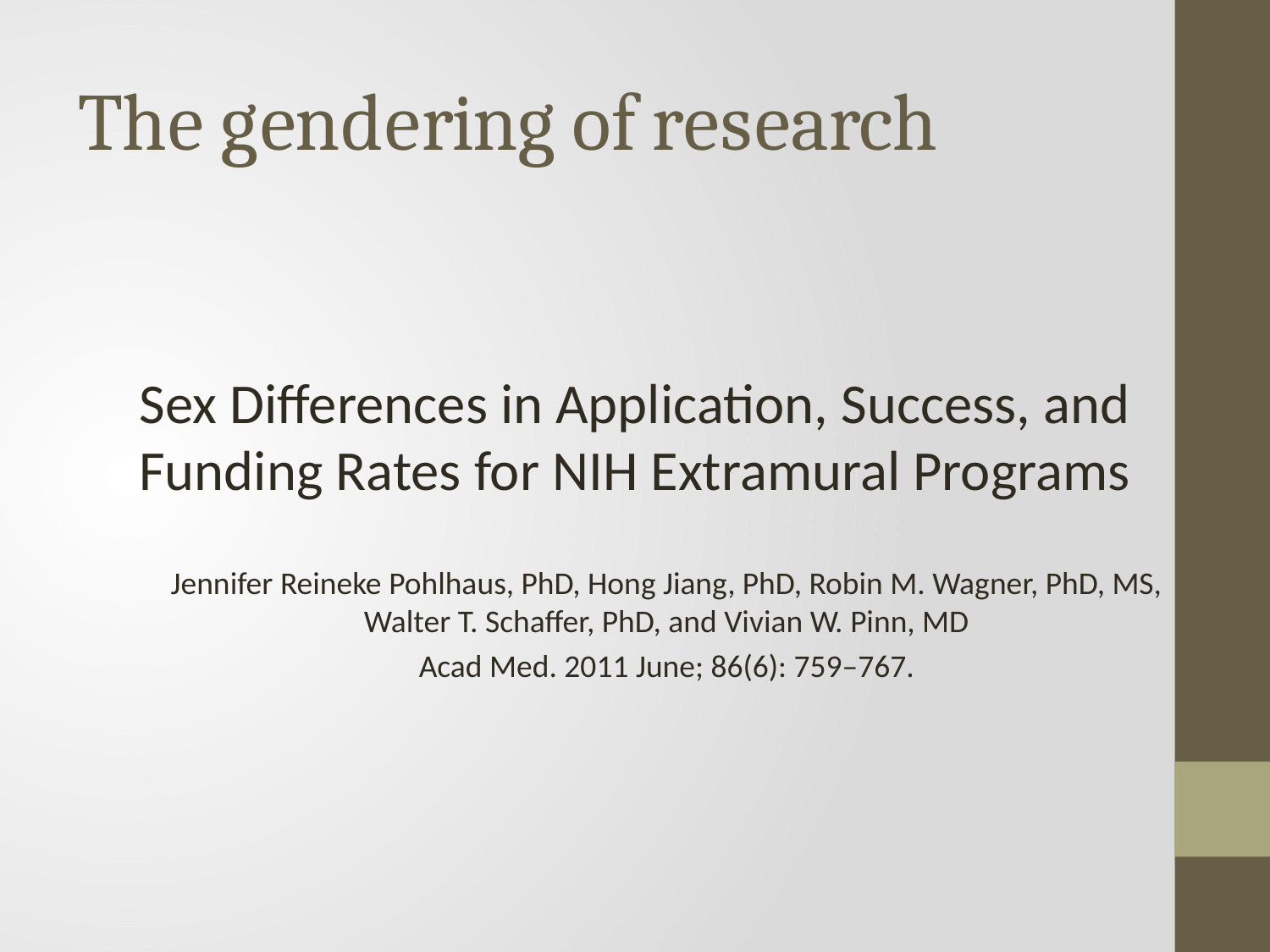

# The gendering of research
Sex Differences in Application, Success, and Funding Rates for NIH Extramural Programs

Jennifer Reineke Pohlhaus, PhD, Hong Jiang, PhD, Robin M. Wagner, PhD, MS, Walter T. Schaffer, PhD, and Vivian W. Pinn, MD
Acad Med. 2011 June; 86(6): 759–767.